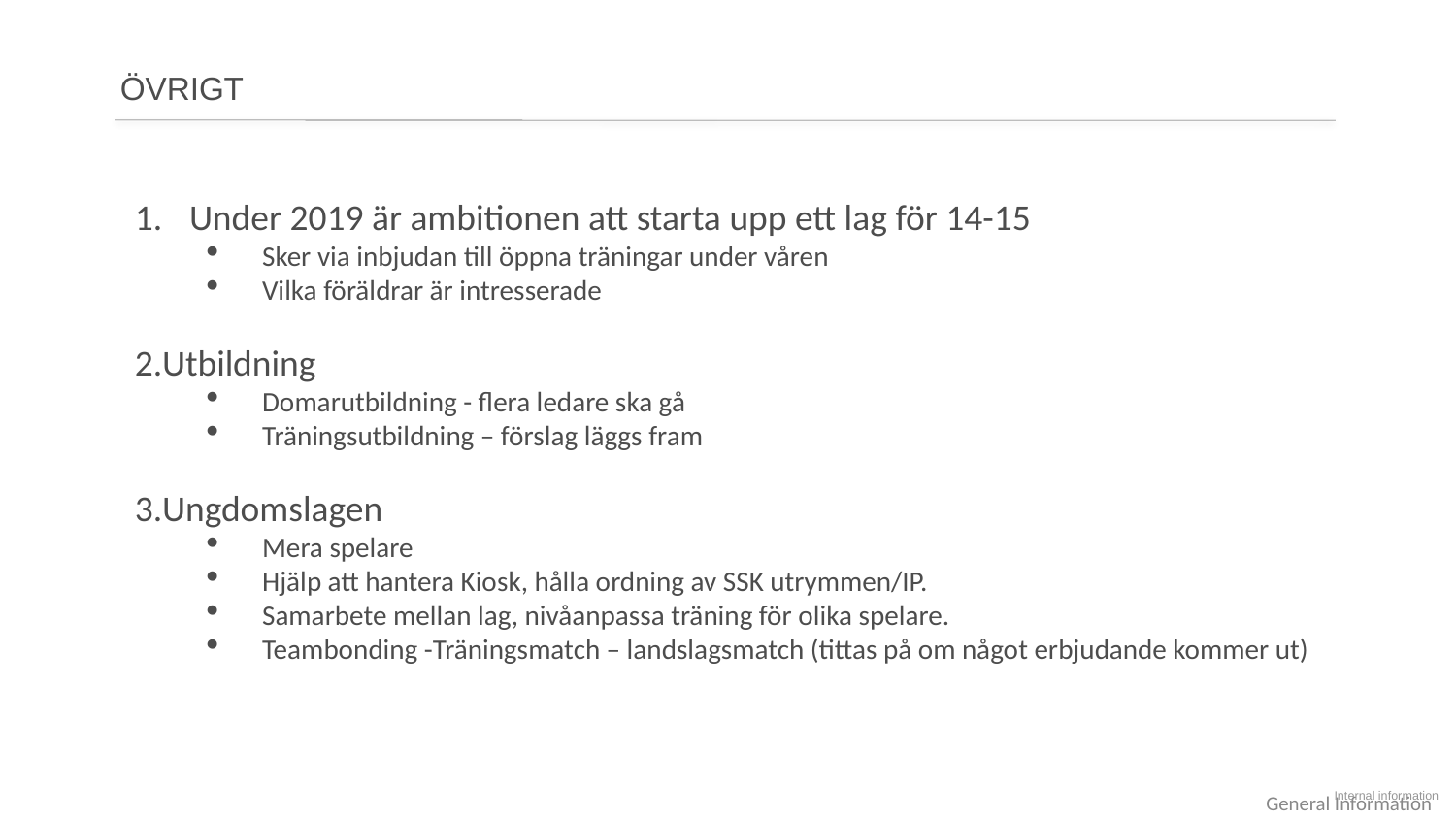

# övrigt
Under 2019 är ambitionen att starta upp ett lag för 14-15
Sker via inbjudan till öppna träningar under våren
Vilka föräldrar är intresserade

Utbildning
Domarutbildning - flera ledare ska gå
Träningsutbildning – förslag läggs fram

Ungdomslagen
Mera spelare
Hjälp att hantera Kiosk, hålla ordning av SSK utrymmen/IP.
Samarbete mellan lag, nivåanpassa träning för olika spelare.
Teambonding -Träningsmatch – landslagsmatch (tittas på om något erbjudande kommer ut)

Internal information